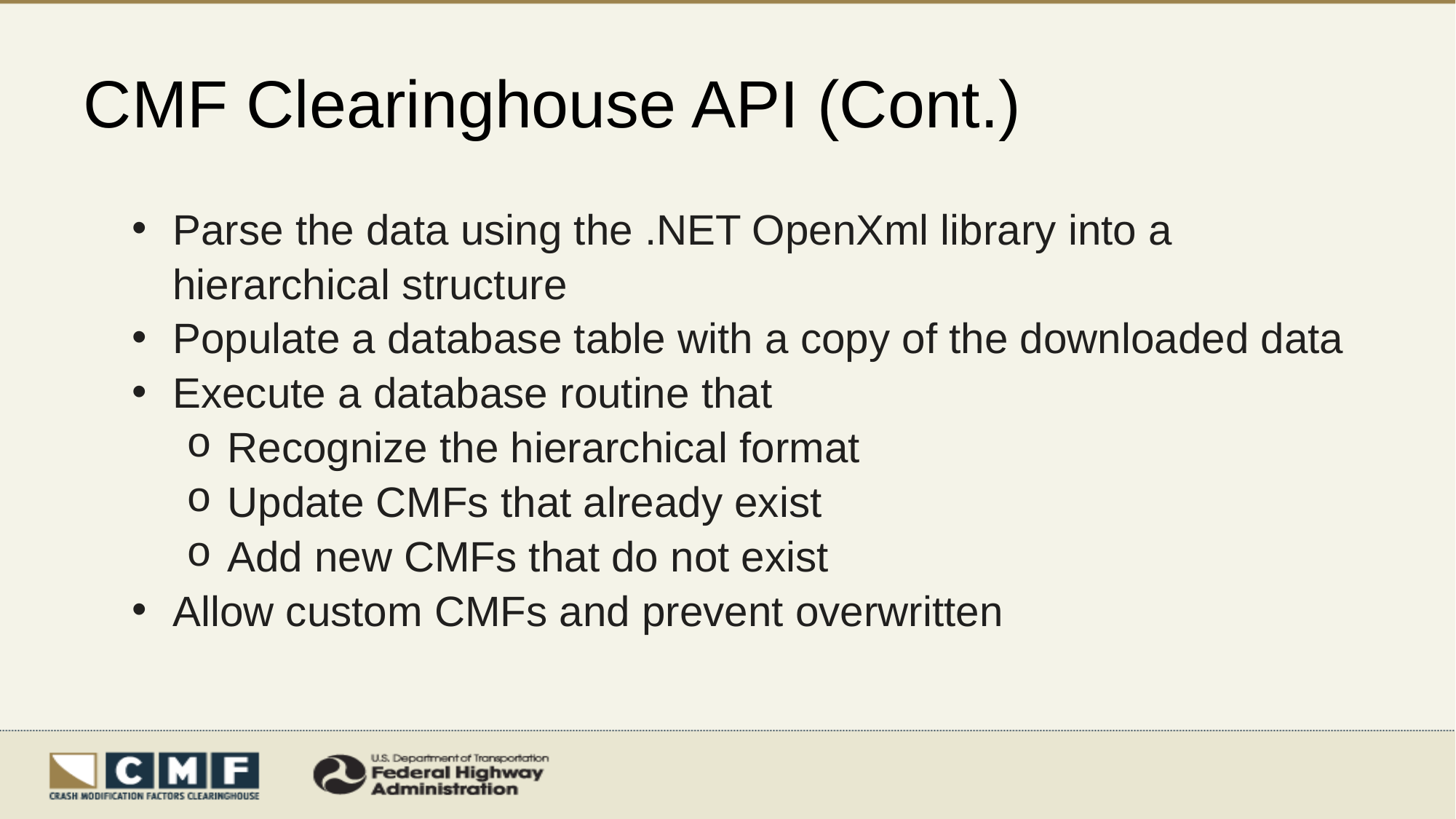

# CMF Clearinghouse API (Cont.)
Parse the data using the .NET OpenXml library into a hierarchical structure
Populate a database table with a copy of the downloaded data
Execute a database routine that
Recognize the hierarchical format
Update CMFs that already exist
Add new CMFs that do not exist
Allow custom CMFs and prevent overwritten